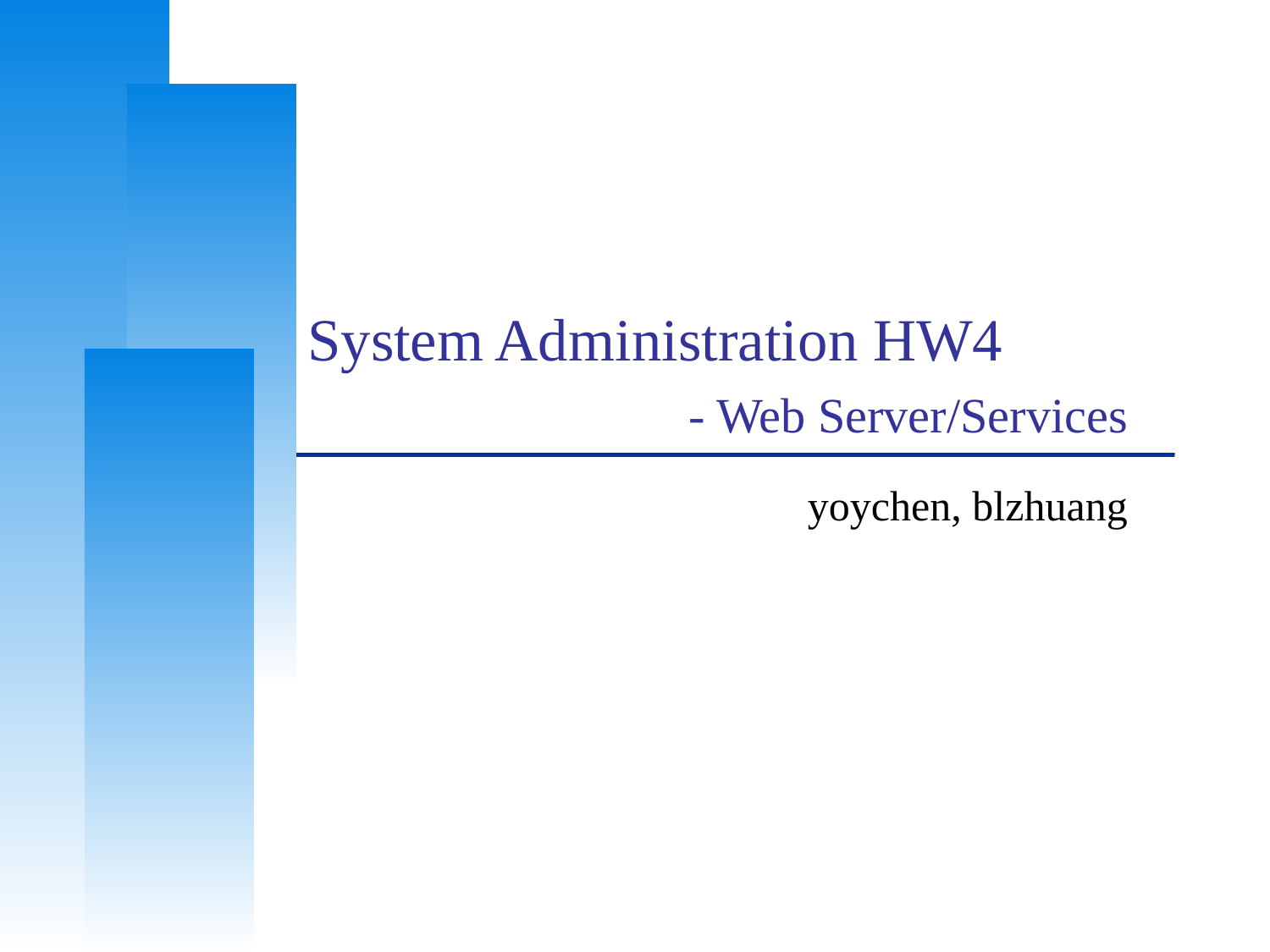

# System Administration HW4 - Web Server/Services
			        yoychen, blzhuang